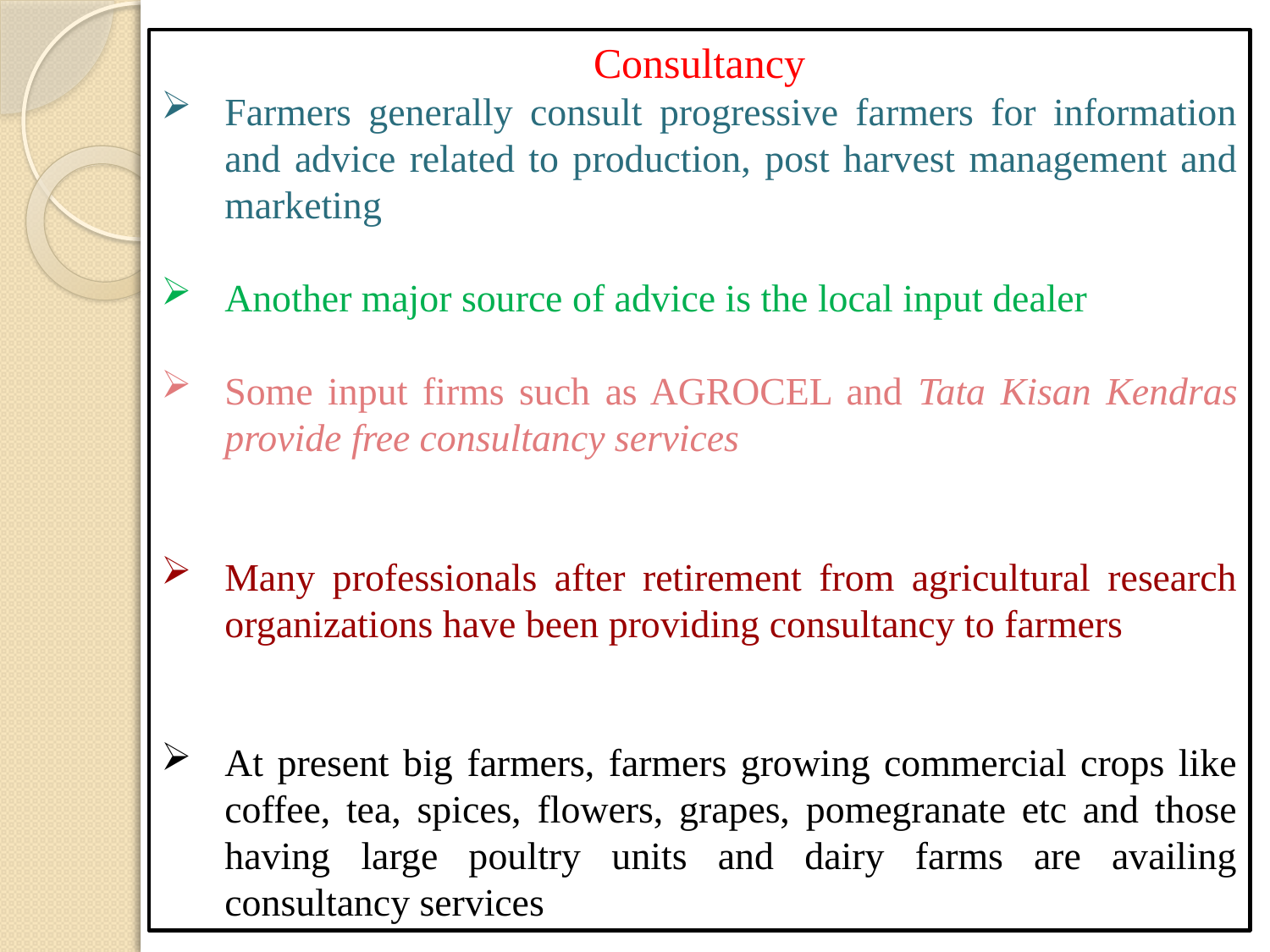

Consultancy
Farmers generally consult progressive farmers for information and advice related to production, post harvest management and marketing

Another major source of advice is the local input dealer

Some input firms such as AGROCEL and Tata Kisan Kendras provide free consultancy services

Many professionals after retirement from agricultural research organizations have been providing consultancy to farmers

At present big farmers, farmers growing commercial crops like coffee, tea, spices, flowers, grapes, pomegranate etc and those having large poultry units and dairy farms are availing consultancy services